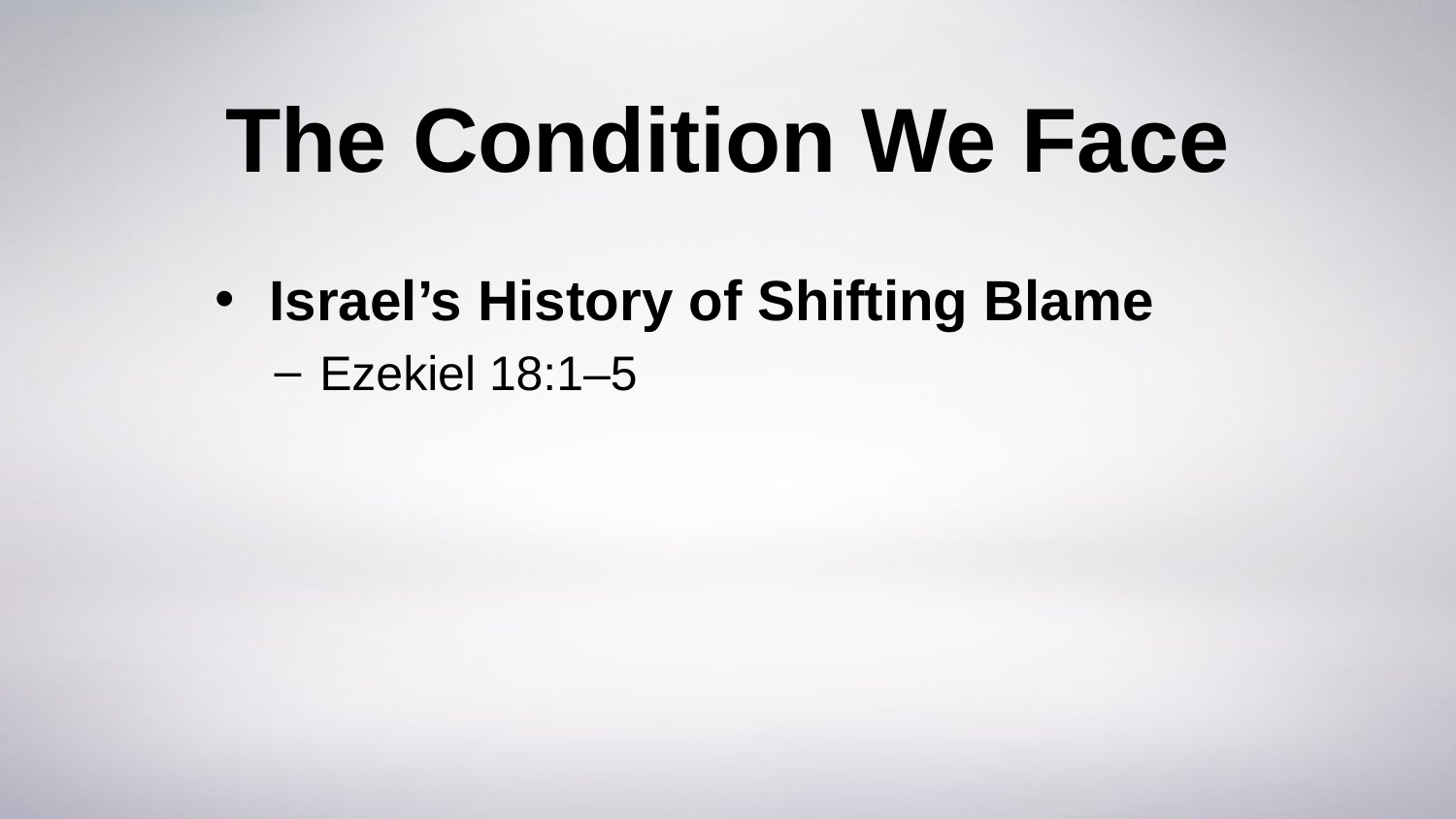

# The Condition We Face
Israel’s History of Shifting Blame
Ezekiel 18:1–5